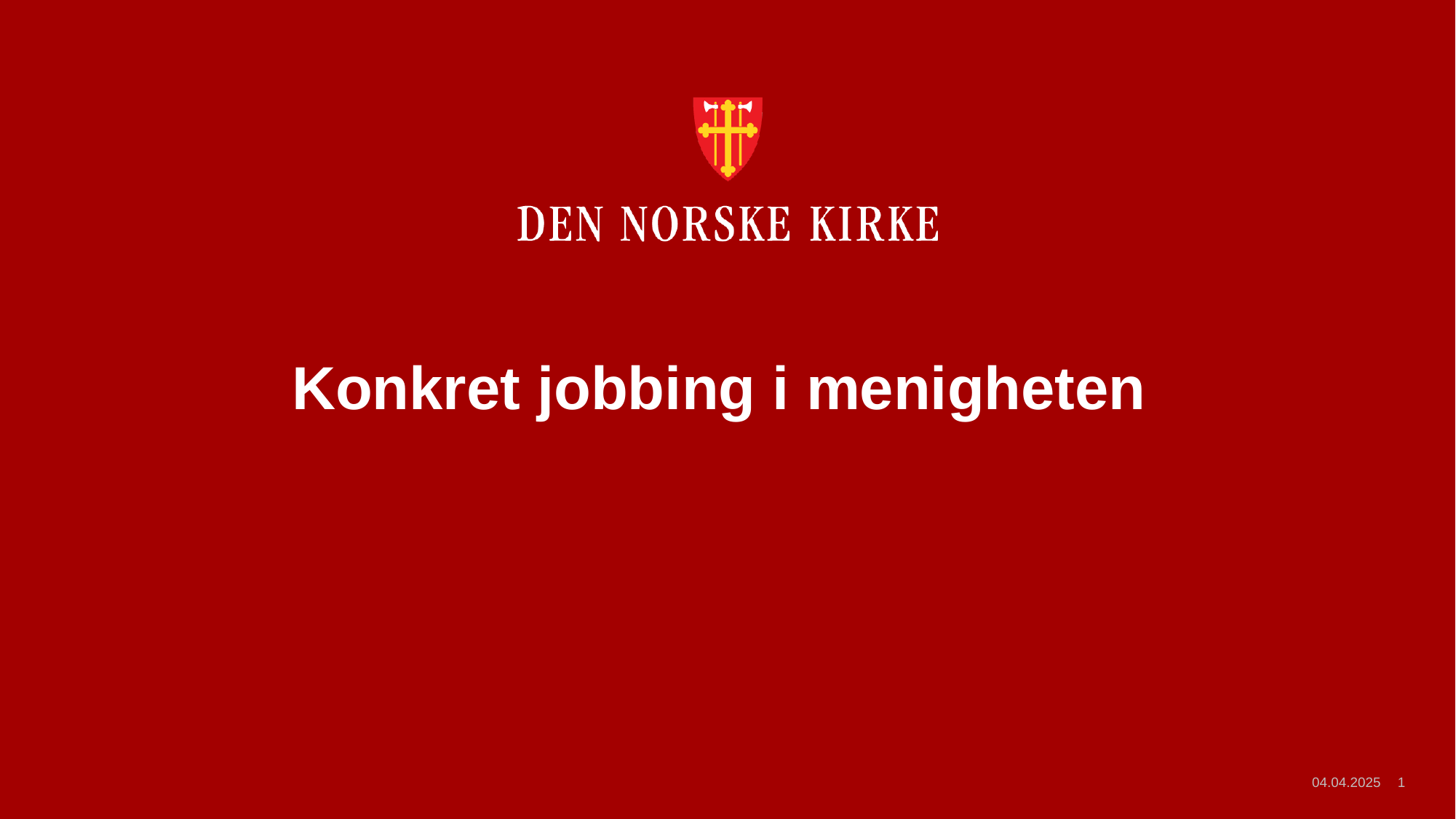

# Konkret jobbing i menigheten

04.04.2025
1